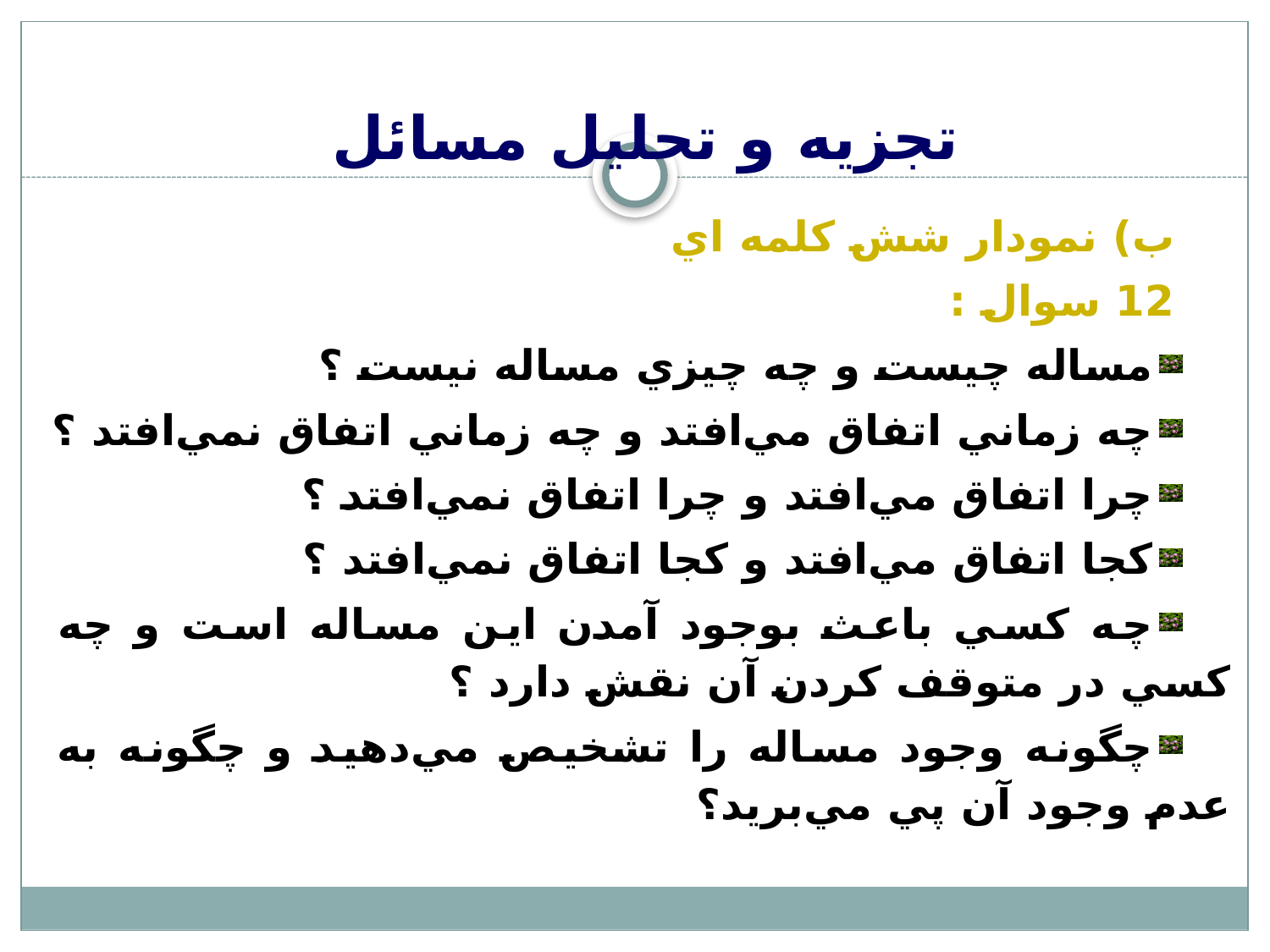

# تجزيه و تحليل مسائل
ب) نمودار شش كلمه اي
12 سوال :
مساله چيست و چه چيزي مساله نيست ؟
چه زماني اتفاق مي‌افتد و چه زماني اتفاق نمي‌افتد ؟
چرا اتفاق مي‌افتد و چرا اتفاق نمي‌افتد ؟
كجا اتفاق مي‌افتد و كجا اتفاق نمي‌افتد ؟
چه كسي باعث بوجود آمدن اين مساله است و چه كسي در متوقف كردن آن نقش دارد ؟
چگونه وجود مساله را تشخيص مي‌دهيد و چگونه به عدم وجود آن پي مي‌بريد؟